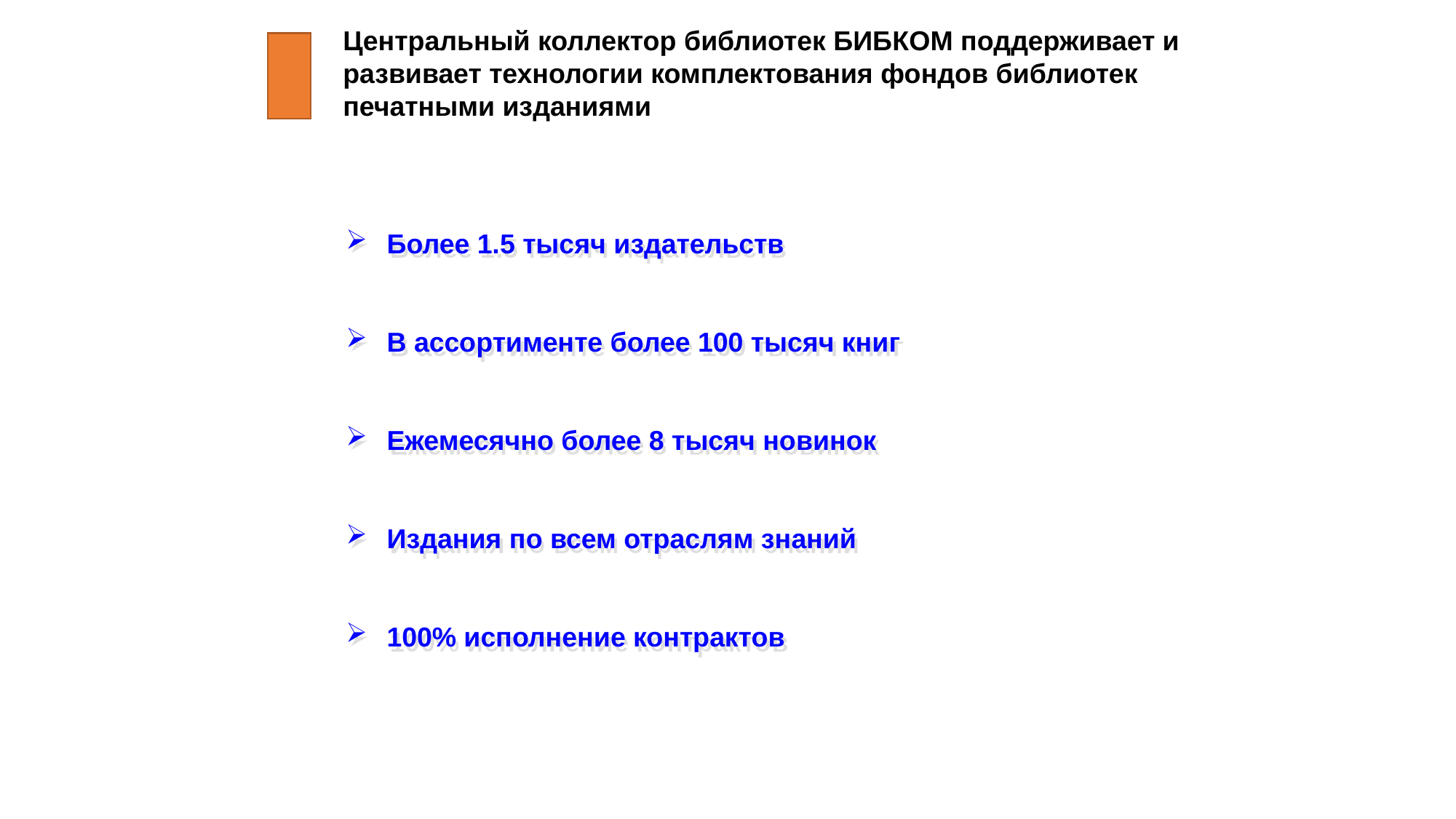

Центральный коллектор библиотек БИБКОМ поддерживает и развивает технологии комплектования фондов библиотек печатными изданиями

Более 1.5 тысяч издательств

В ассортименте более 100 тысяч книг

Ежемесячно более 8 тысяч новинок

Издания по всем отраслям знаний

100% исполнение контрактов